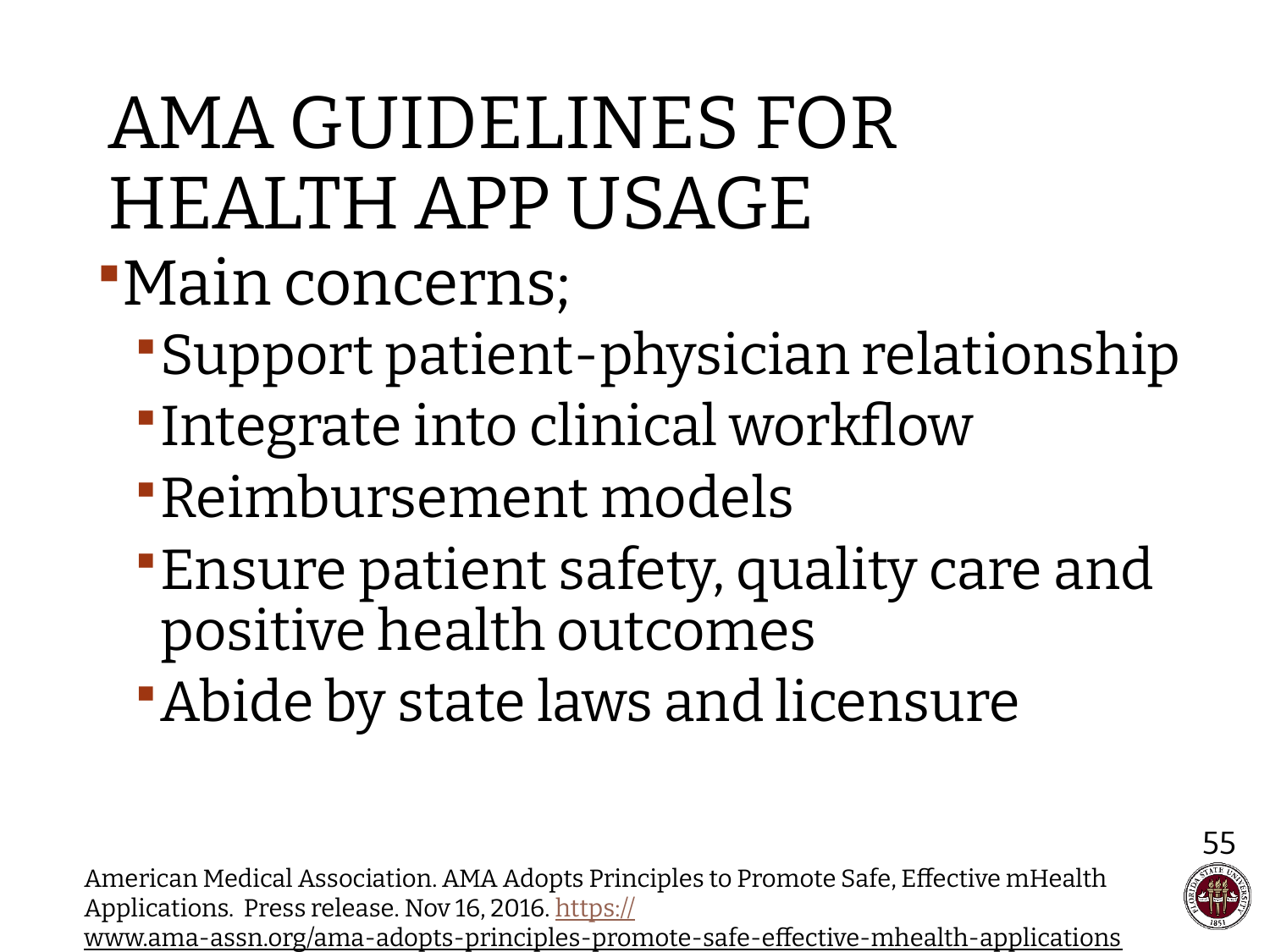

# AMA Guidelines for Health App Usage
Main concerns;
Support patient-physician relationship
Integrate into clinical workflow
Reimbursement models
Ensure patient safety, quality care and positive health outcomes
Abide by state laws and licensure
55
American Medical Association. AMA Adopts Principles to Promote Safe, Effective mHealth Applications.  Press release. Nov 16, 2016. https://www.ama-assn.org/ama-adopts-principles-promote-safe-effective-mhealth-applications